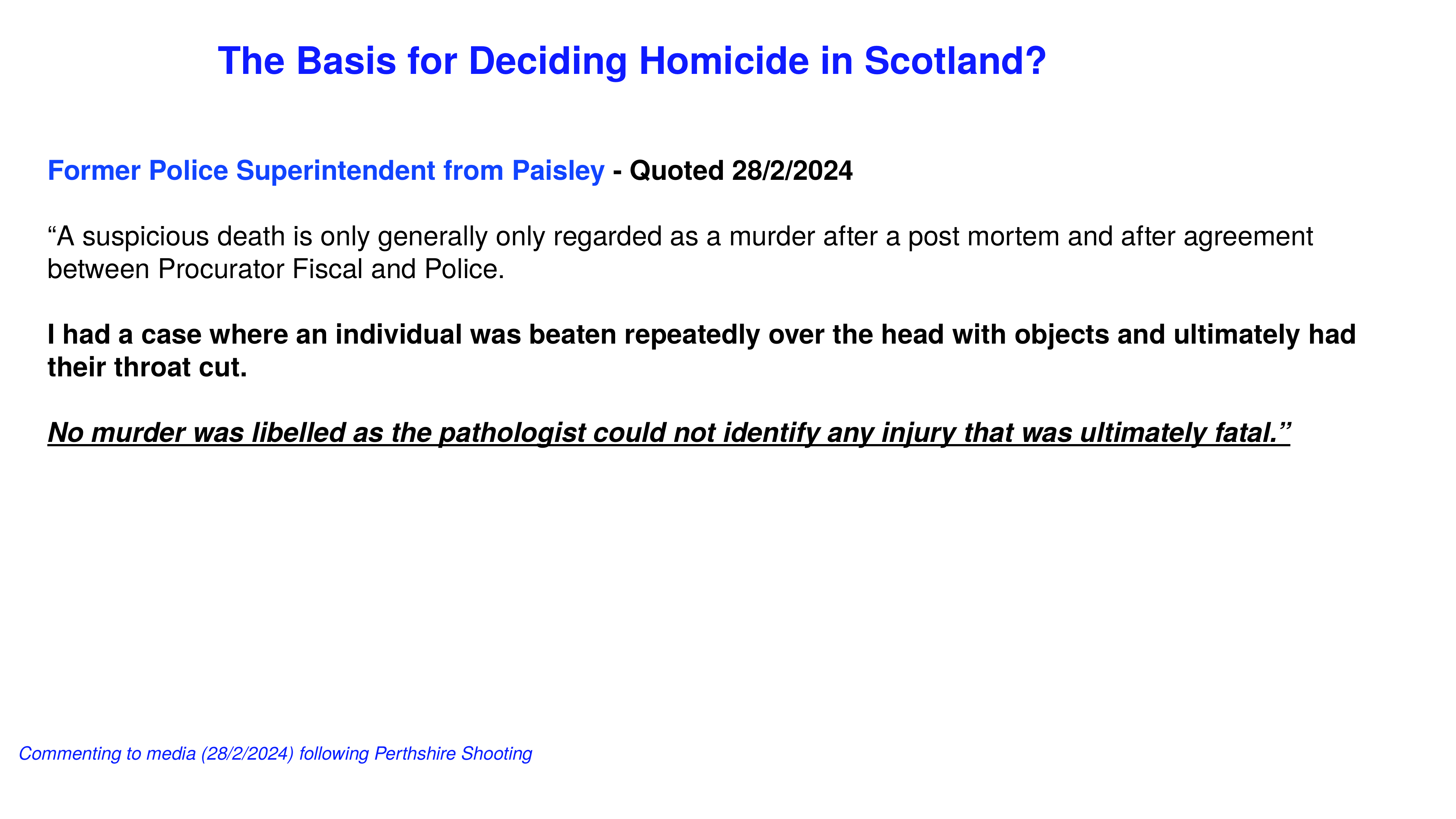

The Basis for Deciding Homicide in Scotland?
Former Police Superintendent from Paisley - Quoted 28/2/2024

“A suspicious death is only generally only regarded as a murder after a post mortem and after agreement between Procurator Fiscal and Police.

I had a case where an individual was beaten repeatedly over the head with objects and ultimately had their throat cut.

No murder was libelled as the pathologist could not identify any injury that was ultimately fatal.”
Commenting to media (28/2/2024) following Perthshire Shooting